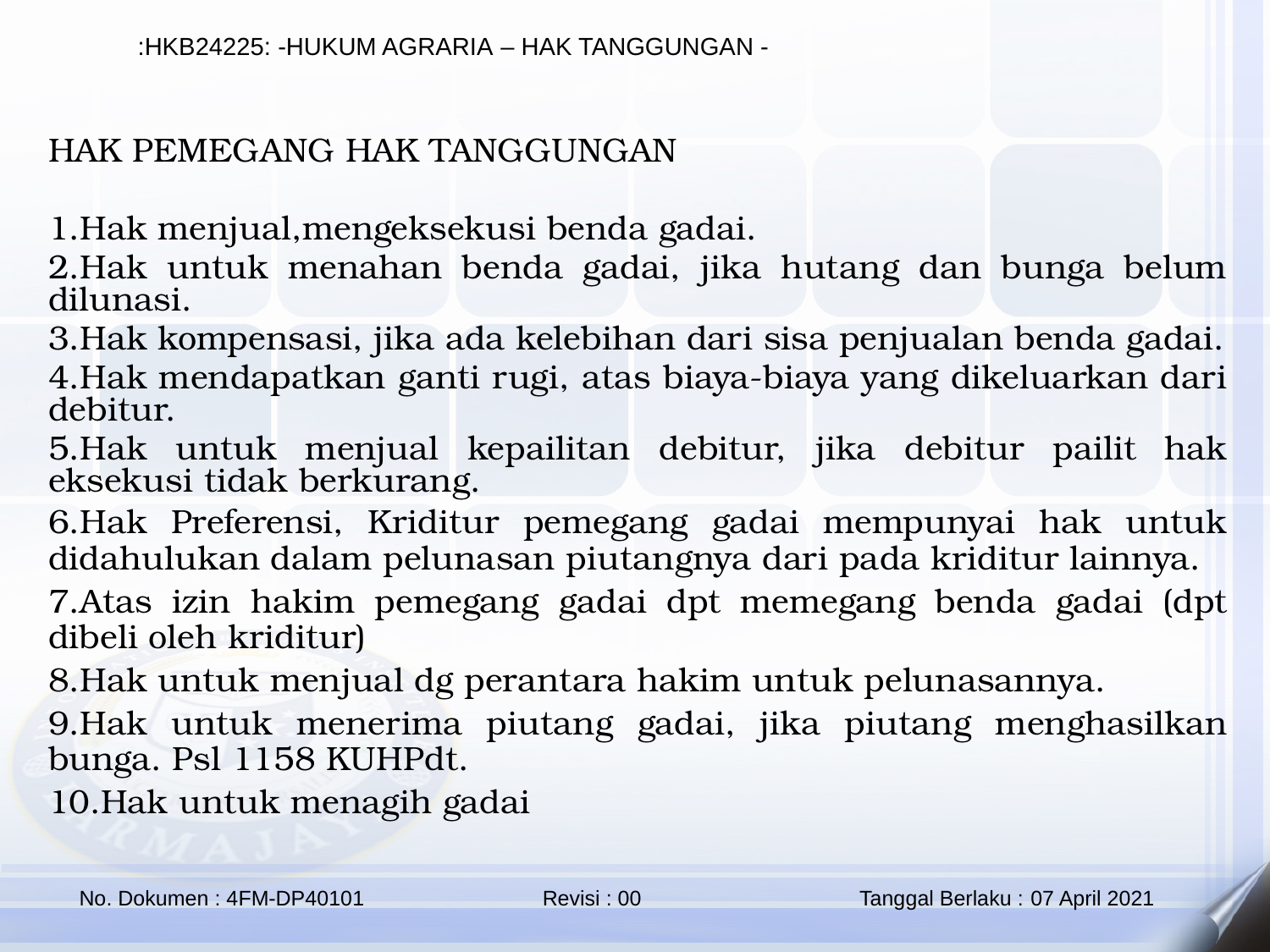

HAK PEMEGANG HAK TANGGUNGAN

1.Hak menjual,mengeksekusi benda gadai.
2.Hak untuk menahan benda gadai, jika hutang dan bunga belum dilunasi.
3.Hak kompensasi, jika ada kelebihan dari sisa penjualan benda gadai.
4.Hak mendapatkan ganti rugi, atas biaya-biaya yang dikeluarkan dari debitur.
5.Hak untuk menjual kepailitan debitur, jika debitur pailit hak eksekusi tidak berkurang.
6.Hak Preferensi, Kriditur pemegang gadai mempunyai hak untuk didahulukan dalam pelunasan piutangnya dari pada kriditur lainnya.
7.Atas izin hakim pemegang gadai dpt memegang benda gadai (dpt dibeli oleh kriditur)
8.Hak untuk menjual dg perantara hakim untuk pelunasannya.
9.Hak untuk menerima piutang gadai, jika piutang menghasilkan bunga. Psl 1158 KUHPdt.
10.Hak untuk menagih gadai